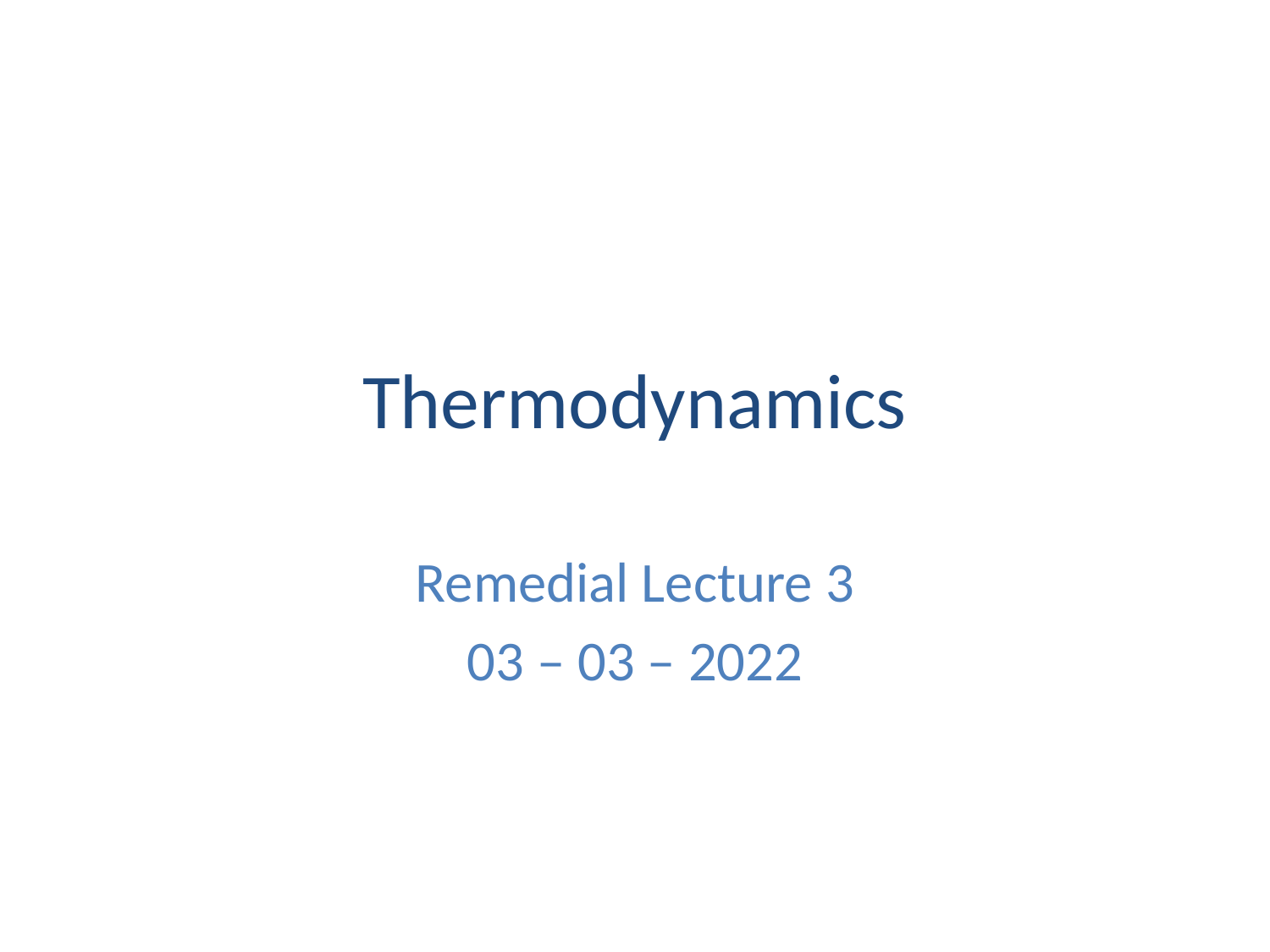

# Thermodynamics
Remedial Lecture 3
03 – 03 – 2022